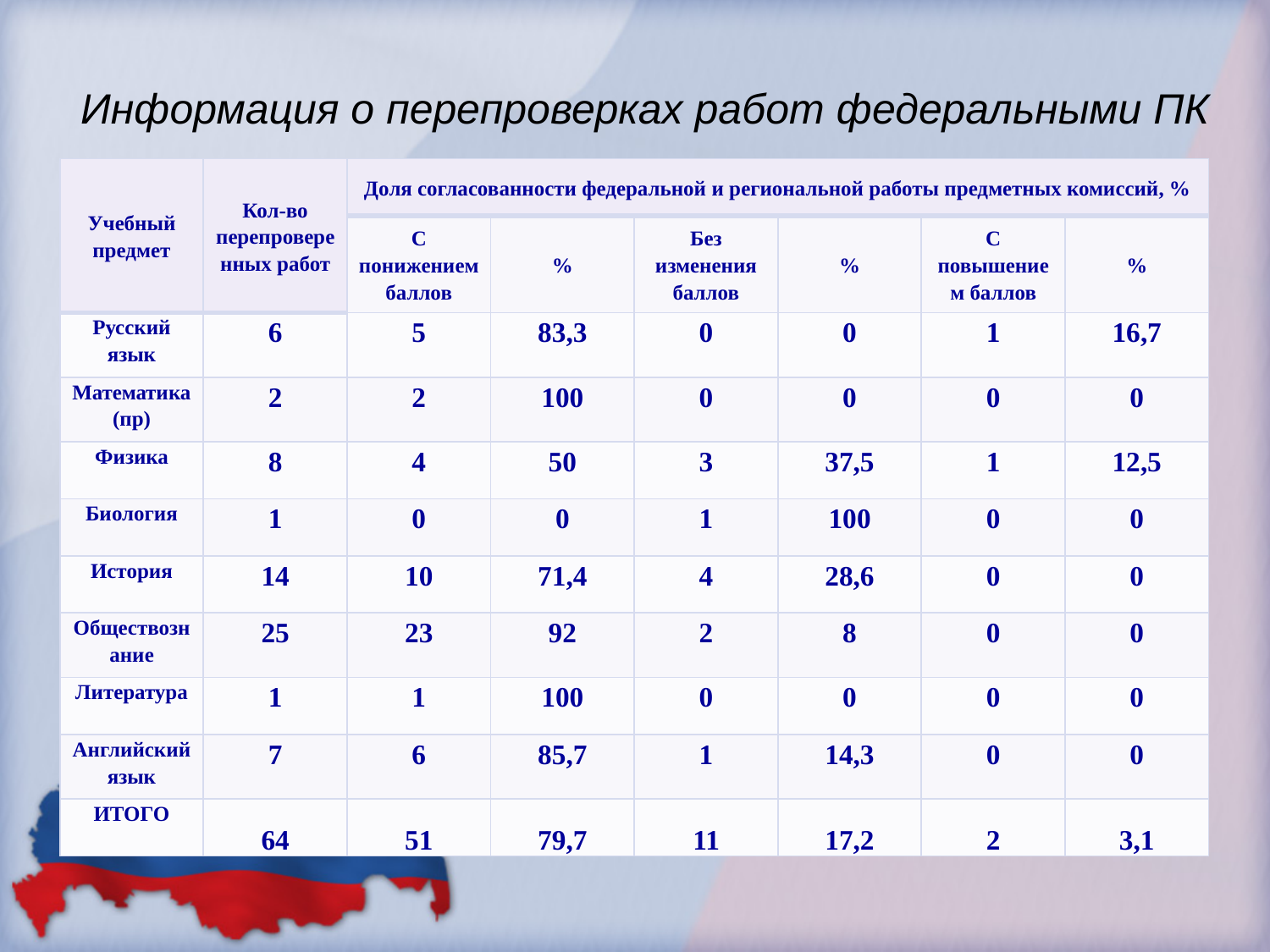

# Информация о перепроверках работ федеральными ПК
| Учебный предмет | Кол-во перепроверенных работ | Доля согласованности федеральной и региональной работы предметных комиссий, % |  |  |  |  |  |
| --- | --- | --- | --- | --- | --- | --- | --- |
|  |  | С понижением баллов | % | Без изменения баллов | % | С повышением баллов | % |
| Русский язык | 6 | 5 | 83,3 | 0 | 0 | 1 | 16,7 |
| Математика (пр) | 2 | 2 | 100 | 0 | 0 | 0 | 0 |
| Физика | 8 | 4 | 50 | 3 | 37,5 | 1 | 12,5 |
| Биология | 1 | 0 | 0 | 1 | 100 | 0 | 0 |
| История | 14 | 10 | 71,4 | 4 | 28,6 | 0 | 0 |
| Обществознание | 25 | 23 | 92 | 2 | 8 | 0 | 0 |
| Литература | 1 | 1 | 100 | 0 | 0 | 0 | 0 |
| Английский язык | 7 | 6 | 85,7 | 1 | 14,3 | 0 | 0 |
| ИТОГО | 64 | 51 | 79,7 | 11 | 17,2 | 2 | 3,1 |